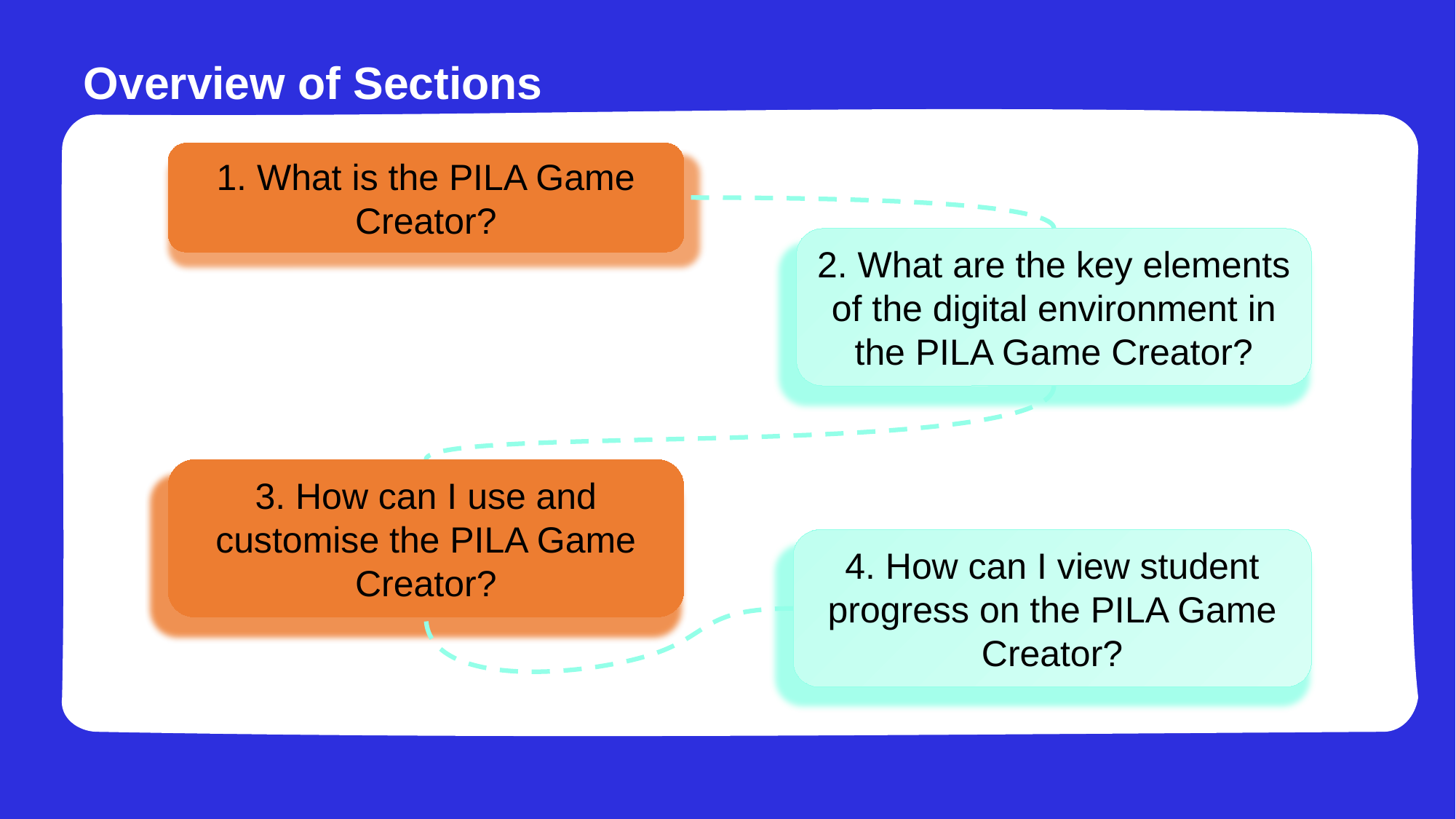

Overview of Sections

1. What is the PILA Game Creator?
2. What are the key elements of the digital environment in the PILA Game Creator?
3. How can I use and customise the PILA Game Creator?
4. How can I view student progress on the PILA Game Creator?